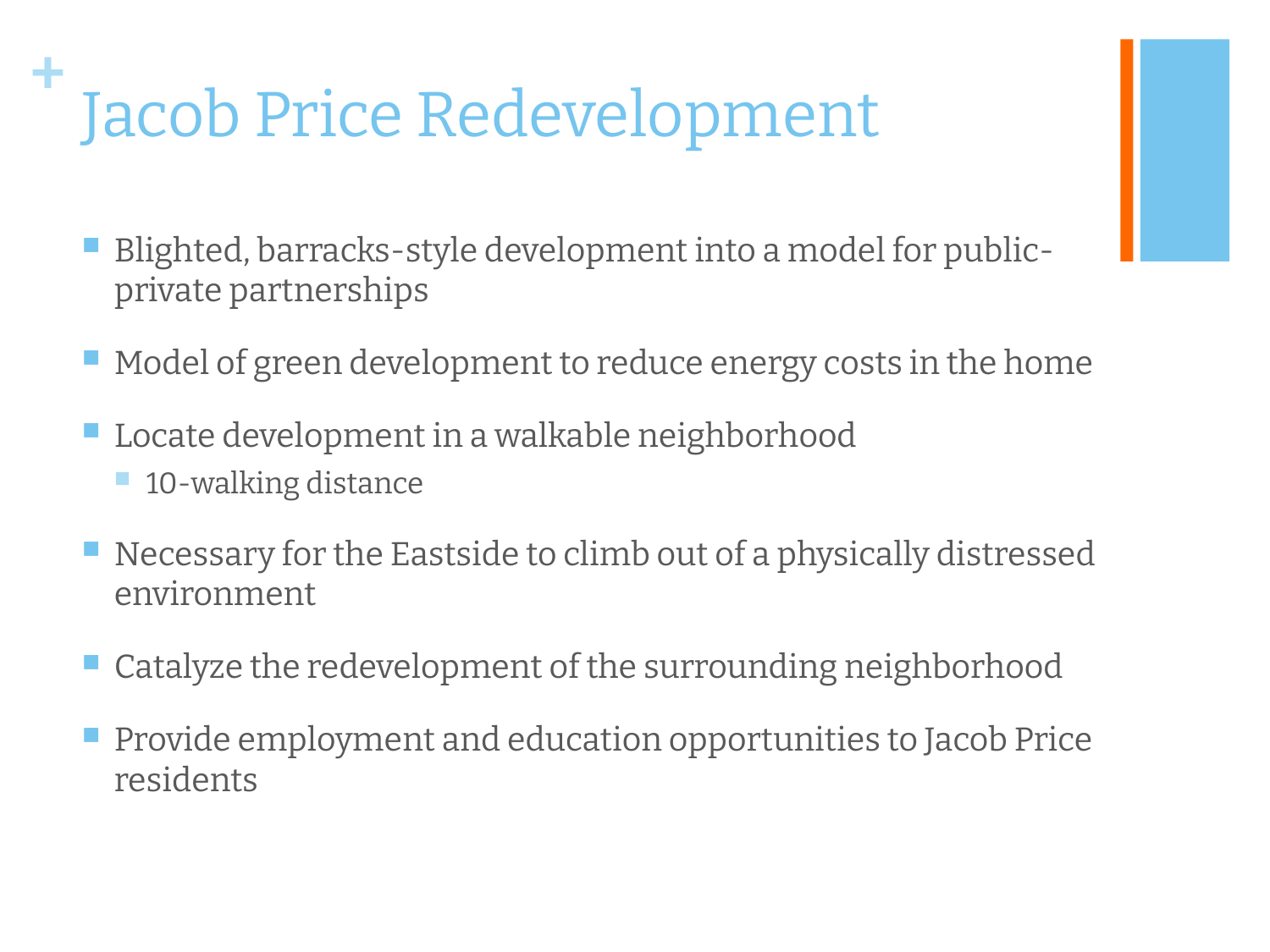

# Jacob Price Redevelopment
Blighted, barracks-style development into a model for public-private partnerships
Model of green development to reduce energy costs in the home
Locate development in a walkable neighborhood
10-walking distance
Necessary for the Eastside to climb out of a physically distressed environment
Catalyze the redevelopment of the surrounding neighborhood
Provide employment and education opportunities to Jacob Price residents